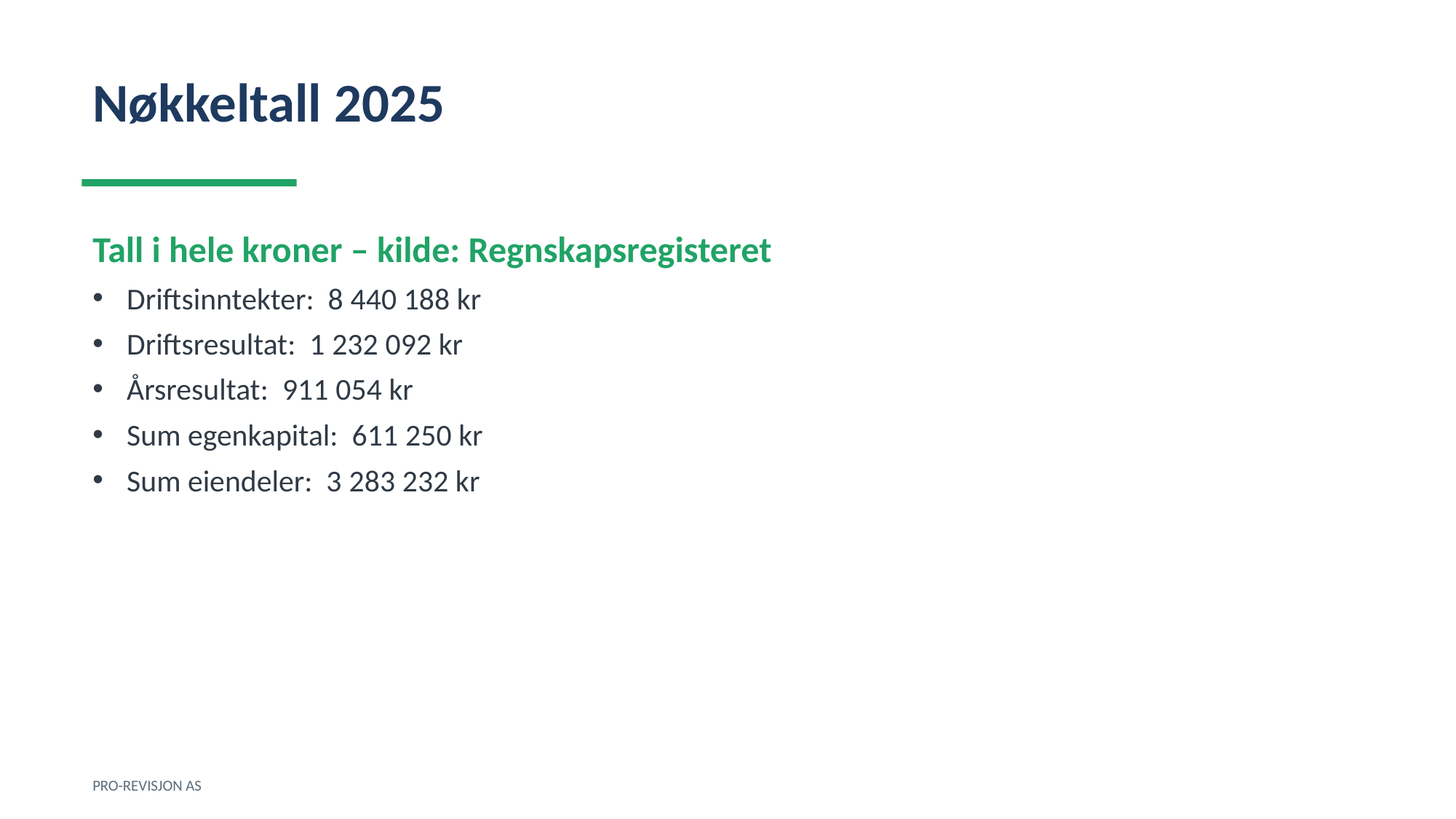

Nøkkeltall 2025

Tall i hele kroner – kilde: Regnskapsregisteret
Driftsinntekter:  8 440 188 kr
Driftsresultat:  1 232 092 kr
Årsresultat:  911 054 kr
Sum egenkapital:  611 250 kr
Sum eiendeler:  3 283 232 kr
PRO-REVISJON AS